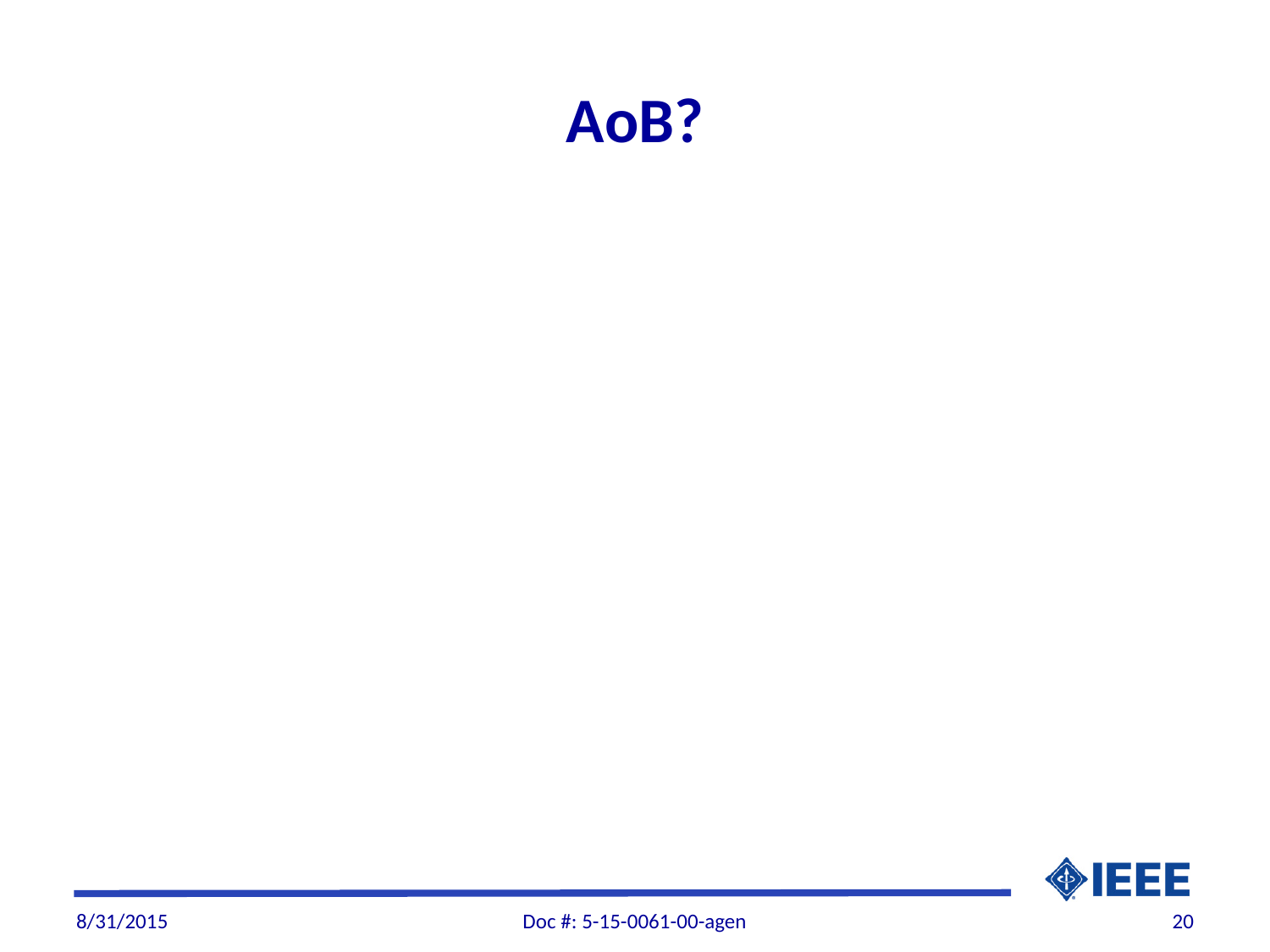

# AoB?

8/31/2015
Doc #: 5-15-0061-00-agen
20